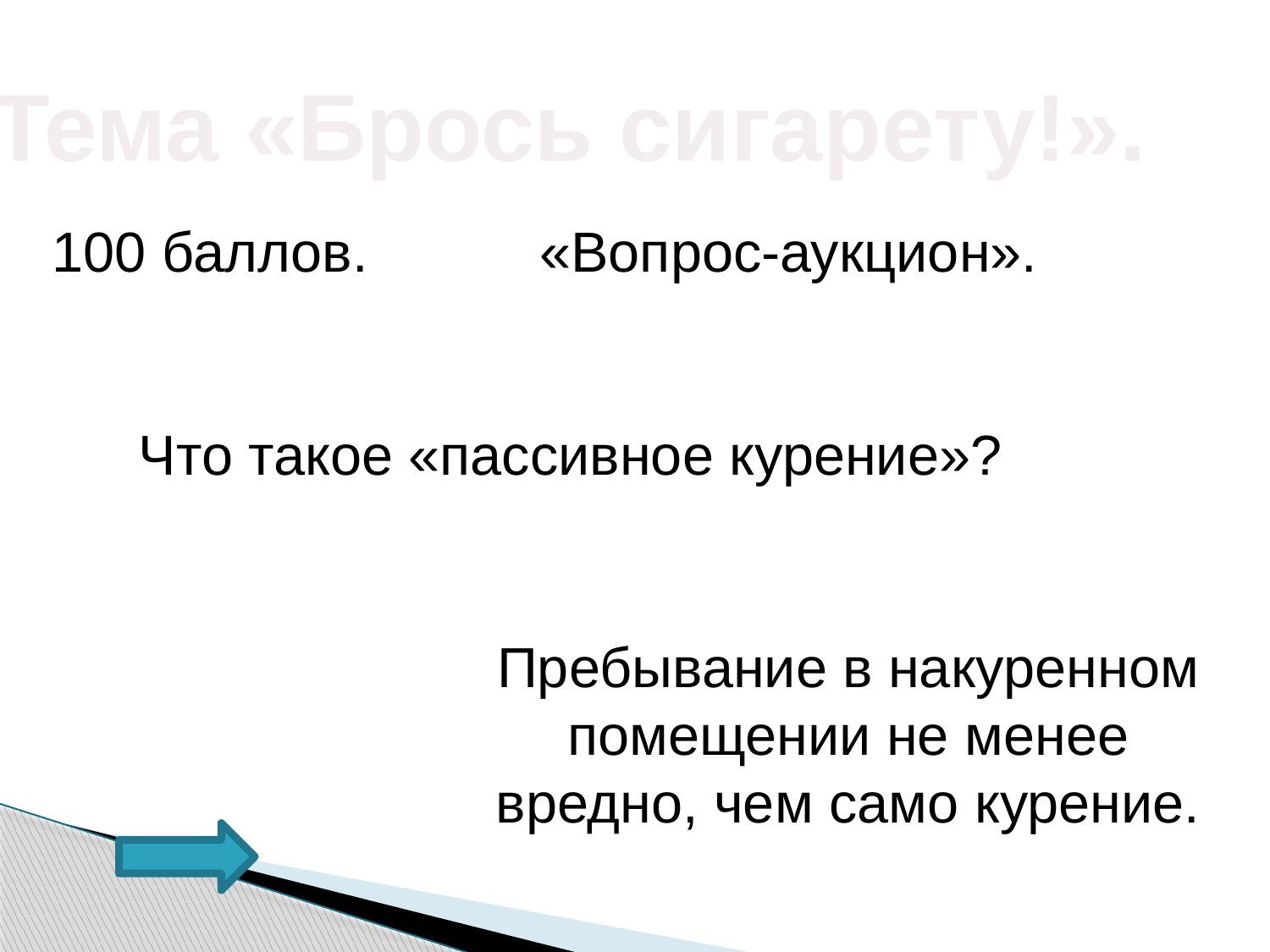

Тема «Брось сигарету!».
100 баллов.           «Вопрос-аукцион».

 Что такое «пассивное курение»?
Пребывание в накуренном помещении не менее вредно, чем само курение.